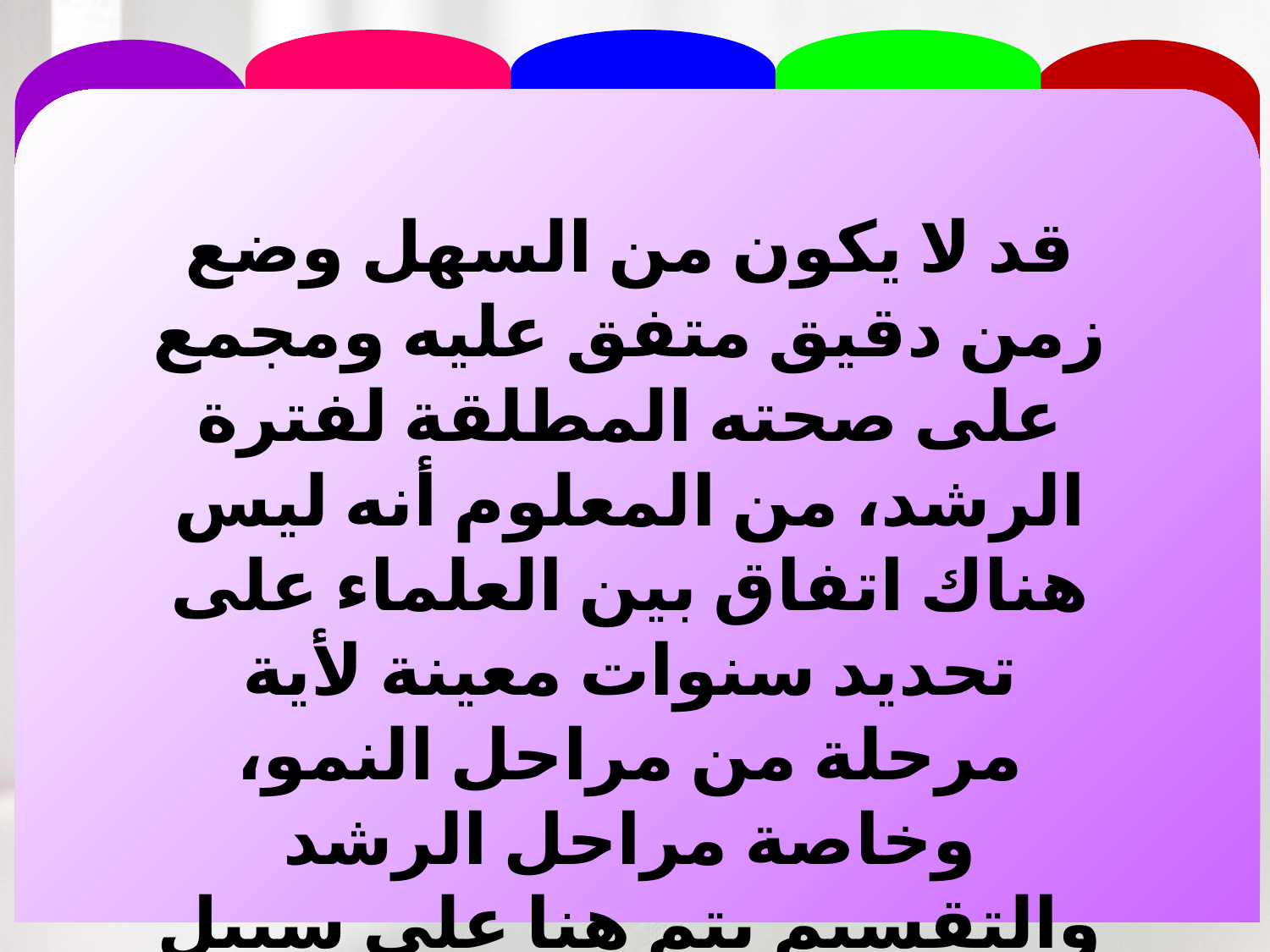

قد لا يكون من السهل وضع زمن دقيق متفق عليه ومجمع على صحته المطلقة لفترة الرشد، من المعلوم أنه ليس هناك اتفاق بين العلماء على تحديد سنوات معينة لأية مرحلة من مراحل النمو، وخاصة مراحل الرشد والتقسيم يتم هنا على سبيل الدراسة.